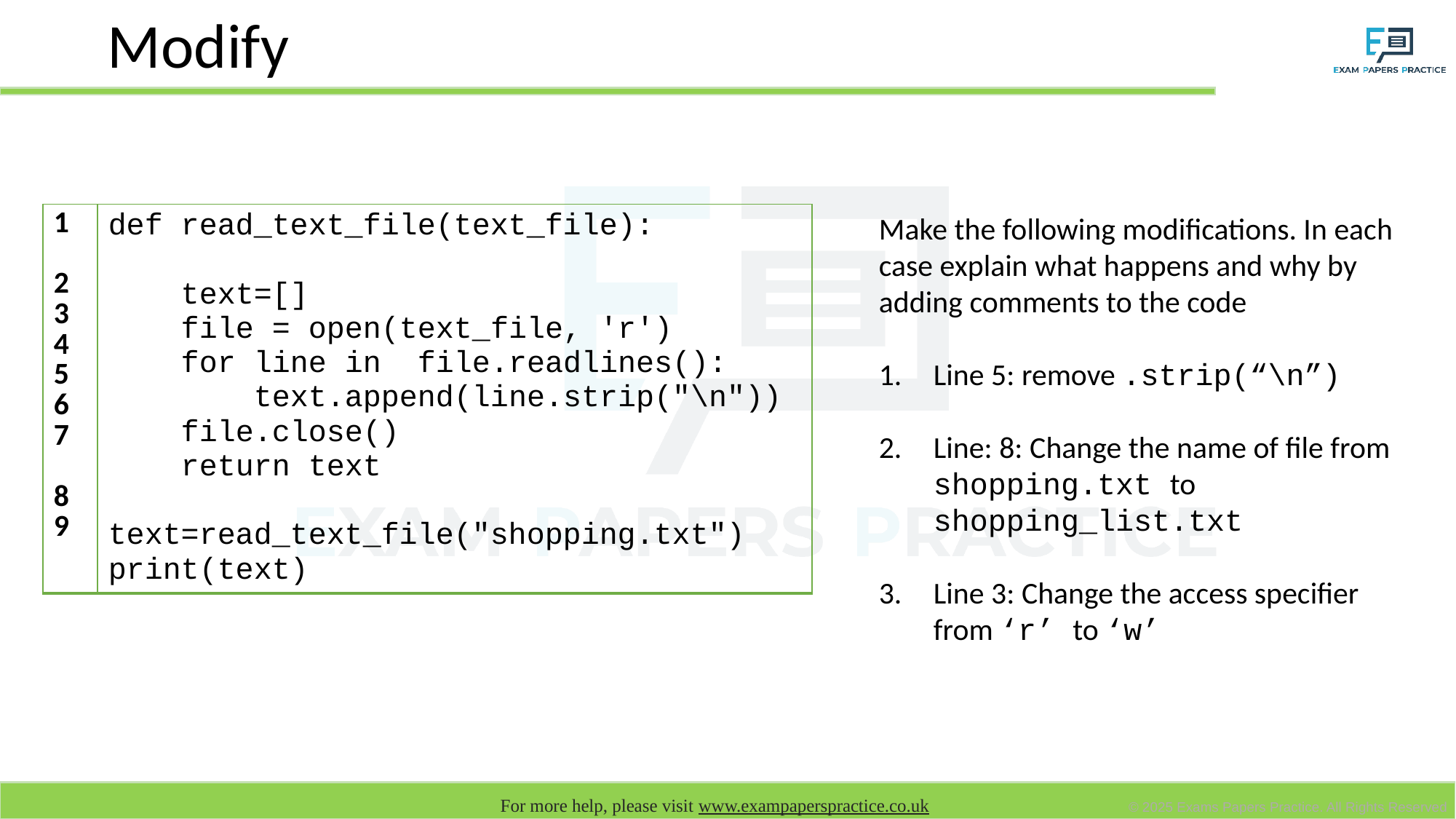

# Modify
| 1 2 3 4 5 6 7 8 9 | def read\_text\_file(text\_file): text=[] file = open(text\_file, 'r') for line in file.readlines(): text.append(line.strip("\n")) file.close() return text text=read\_text\_file("shopping.txt") print(text) |
| --- | --- |
Make the following modifications. In each case explain what happens and why by adding comments to the code

Line 5: remove .strip(“\n”)

Line: 8: Change the name of file from shopping.txt to shopping_list.txt

Line 3: Change the access specifier from ‘r’ to ‘w’